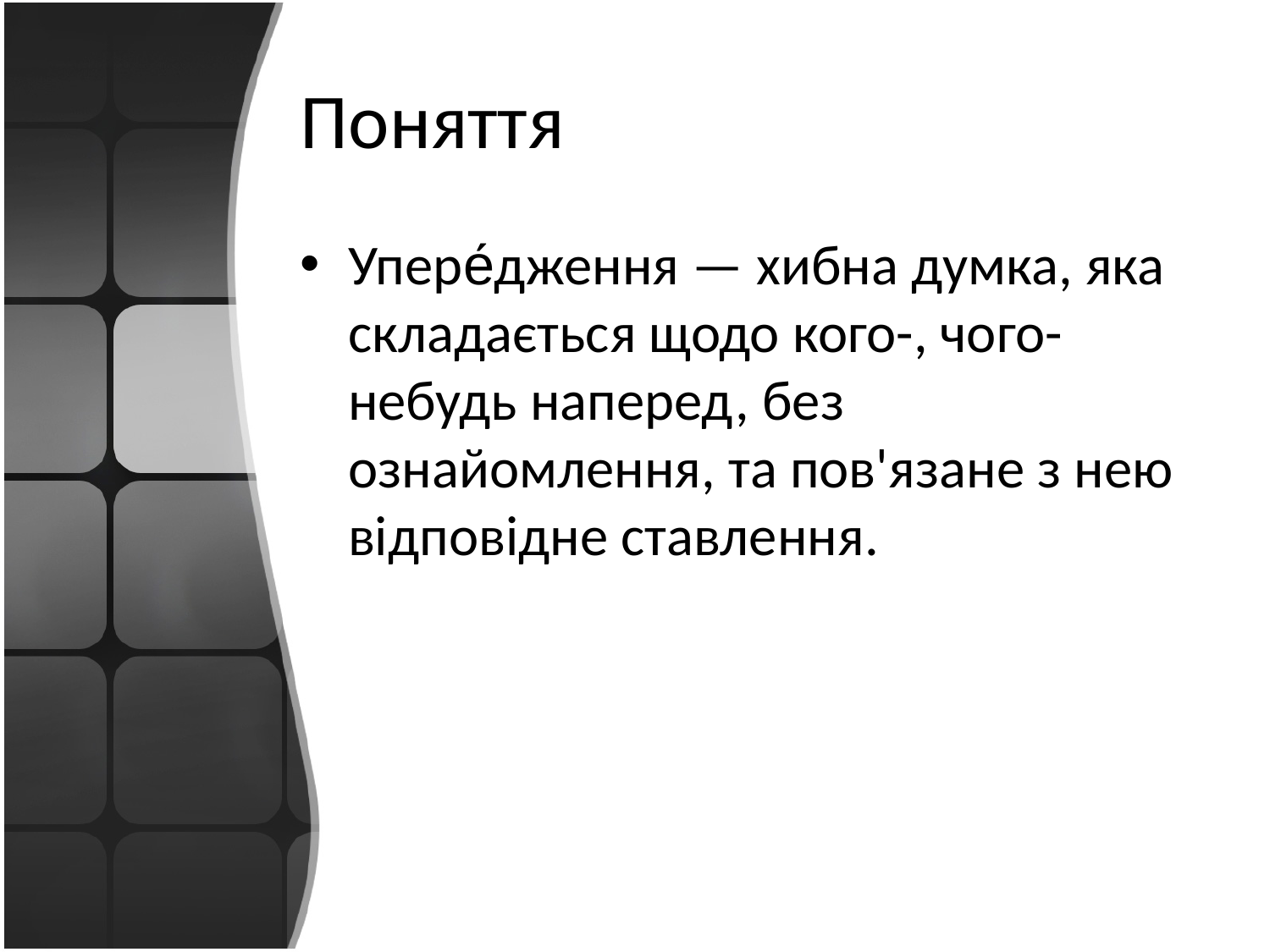

# Поняття
Упере́дження — хибна думка, яка складається щодо кого-, чого-небудь наперед, без ознайомлення, та пов'язане з нею відповідне ставлення.